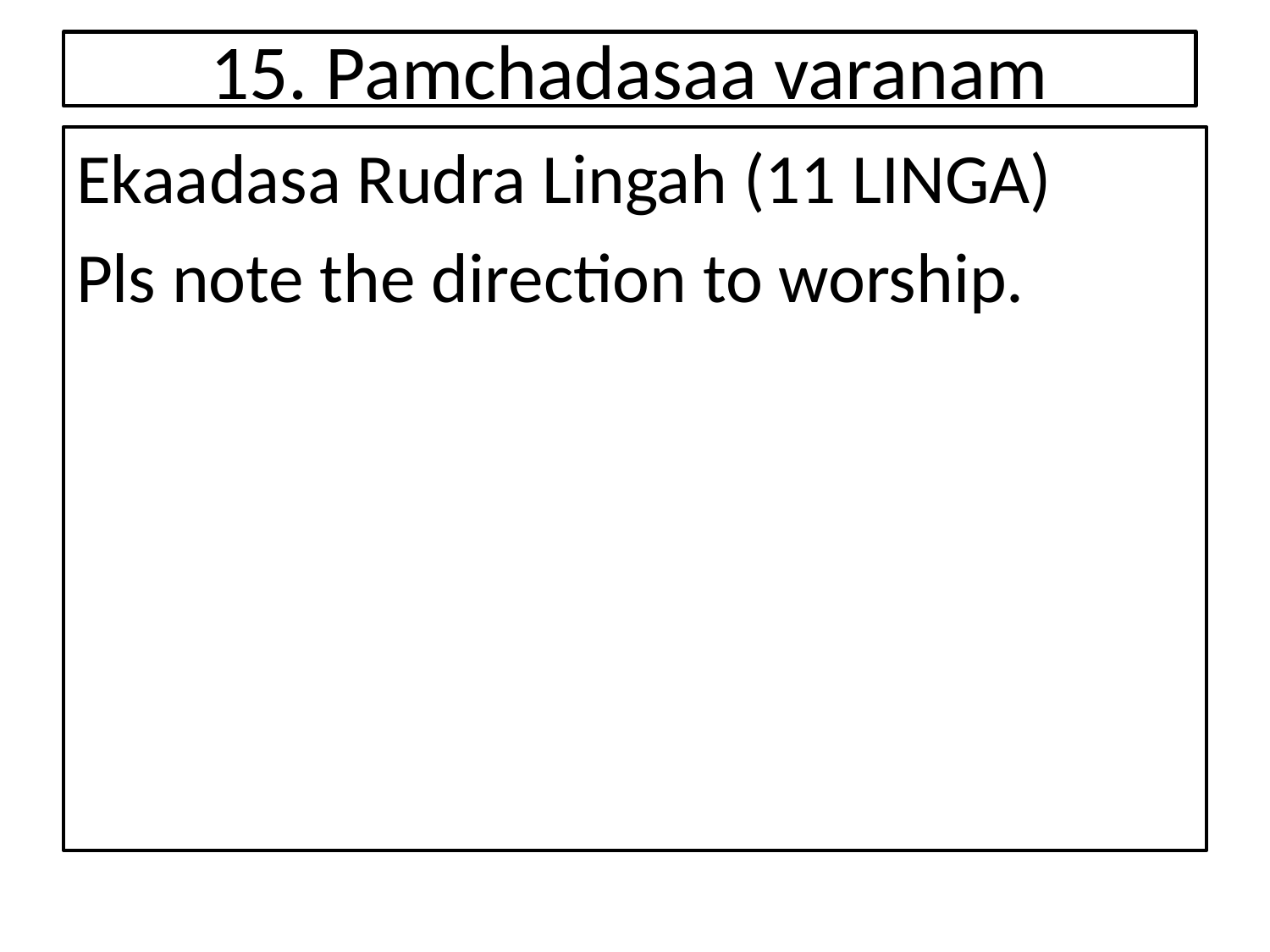

# 15. Pamchadasaa varanam
Ekaadasa Rudra Lingah (11 LINGA)
Pls note the direction to worship.